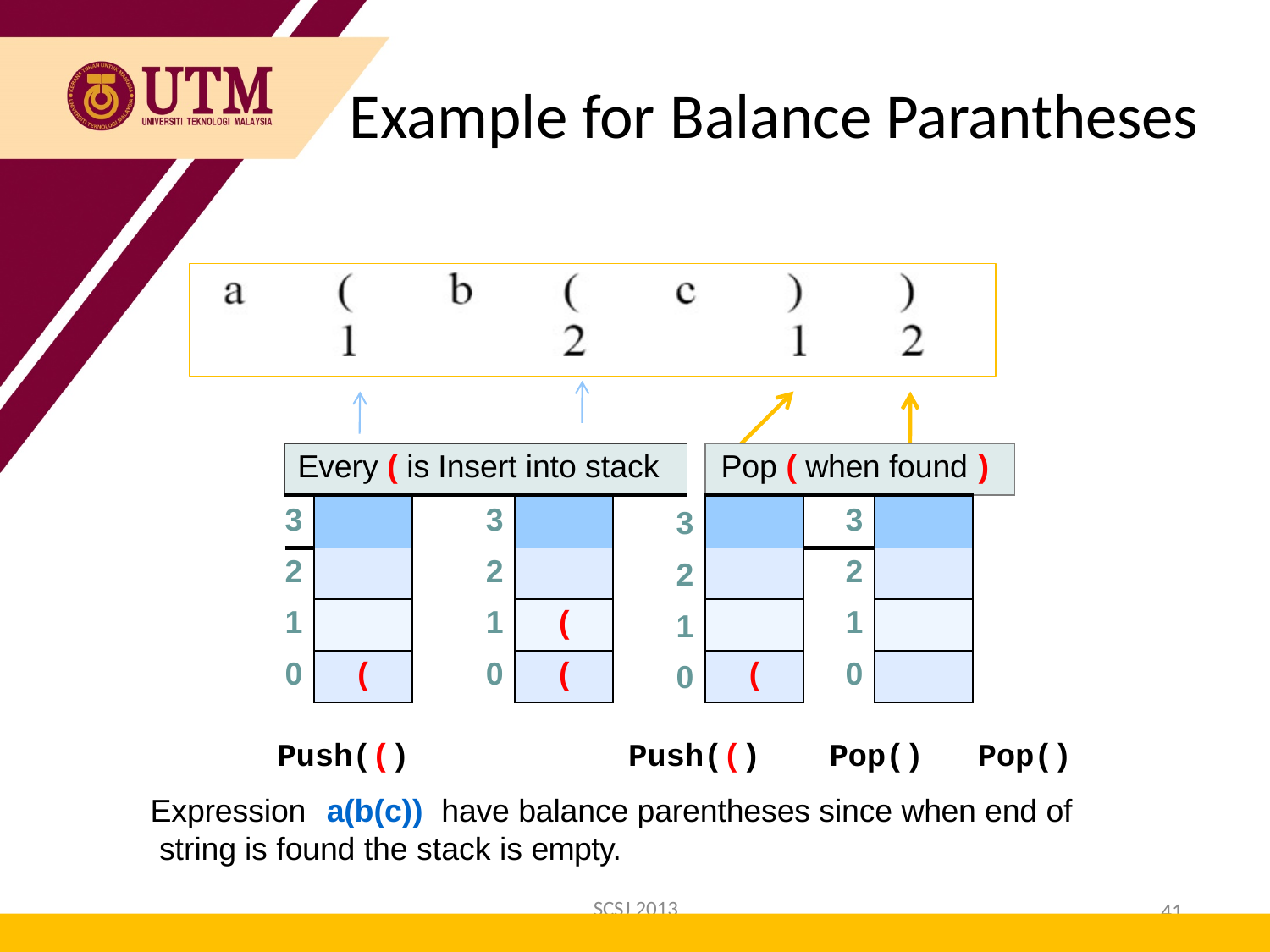

Example for Balance Parantheses

| Every ( is Insert into stack |  |  |  |  |
| --- | --- | --- | --- | --- |
| 3 |  | 3 |  |  |
| 2 |  | 2 |  |  |
| 1 |  | 1 | ( |  |
| 0 | ( | 0 | ( |  |
| Pop ( | when found |  | ) |
| --- | --- | --- | --- |
|  | 3 |  |  |
|  | 2 |  |  |
|  | 1 |  |  |
| ( | 0 |  |  |
3
2
1
0

Push(()	Push(()	Pop()	Pop()
Expression	a(b(c))	have balance parentheses since when end of  string is found the stack is empty.
SCSJ 2013
41